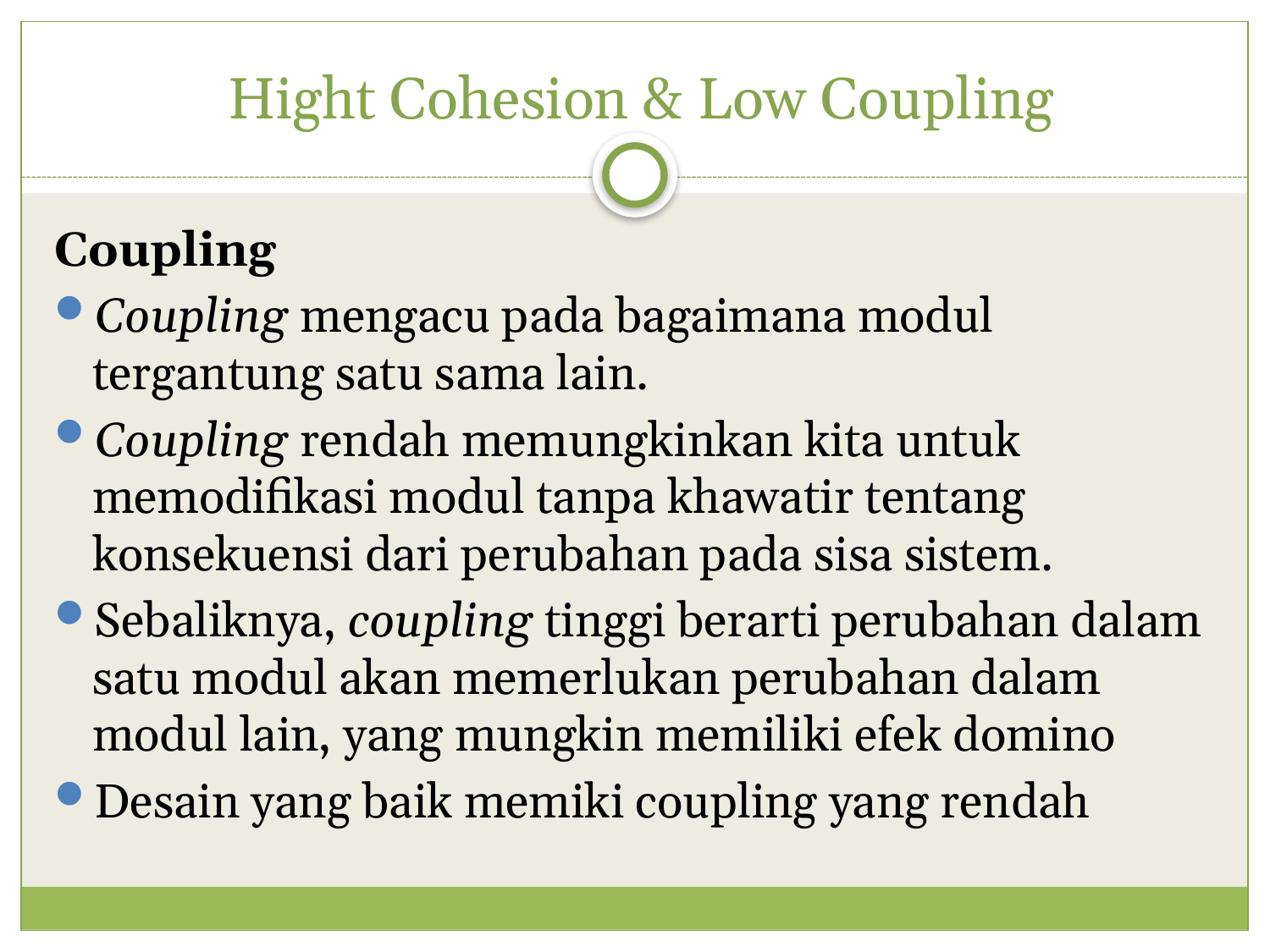

# Hight Cohesion & Low Coupling
Coupling
Coupling mengacu pada bagaimana modul tergantung satu sama lain.
Coupling rendah memungkinkan kita untuk memodifikasi modul tanpa khawatir tentang konsekuensi dari perubahan pada sisa sistem.
Sebaliknya, coupling tinggi berarti perubahan dalam satu modul akan memerlukan perubahan dalam modul lain, yang mungkin memiliki efek domino
Desain yang baik memiki coupling yang rendah